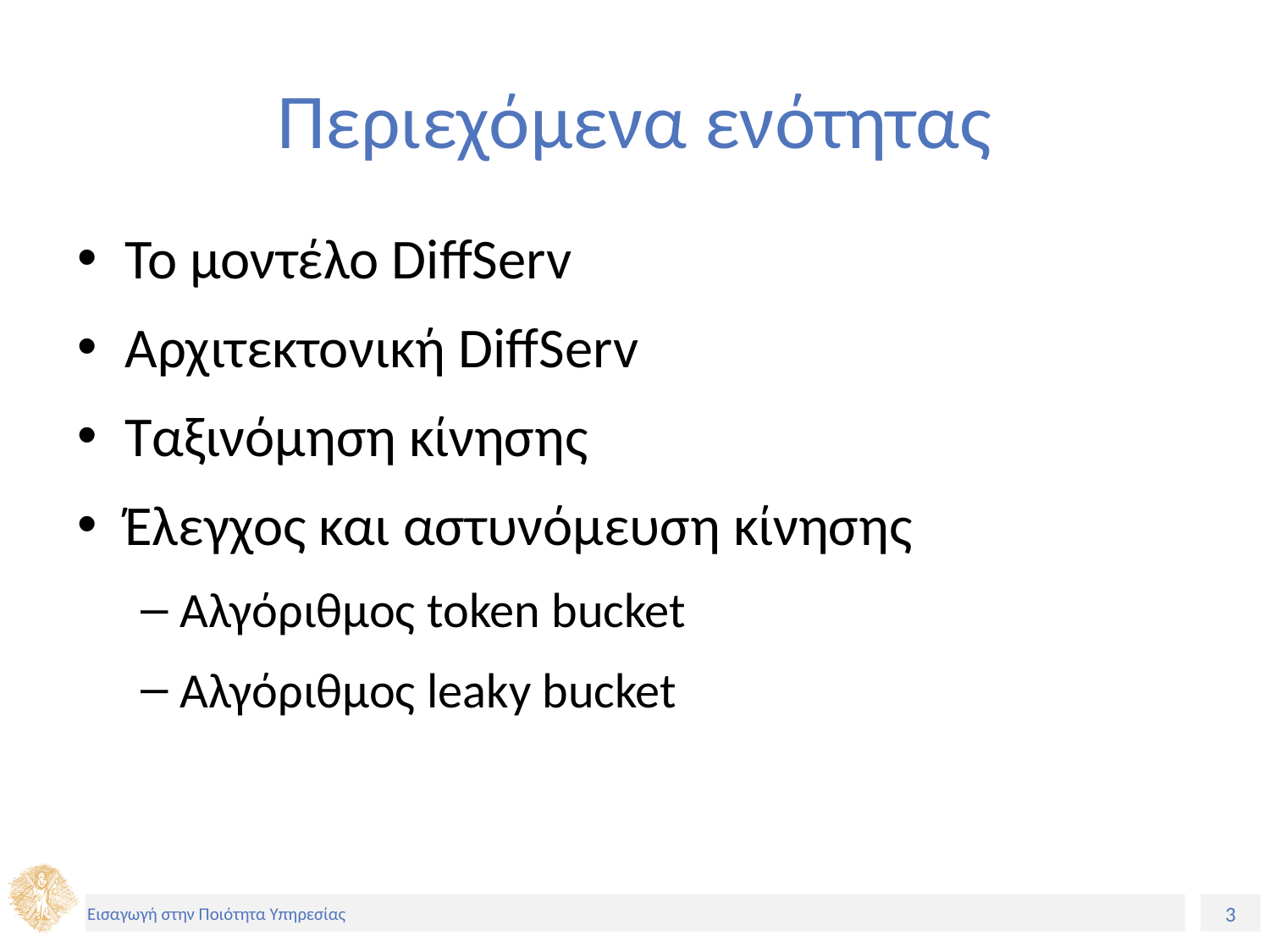

# Περιεχόμενα ενότητας
Το μοντέλο DiffServ
Αρχιτεκτονική DiffServ
Ταξινόμηση κίνησης
Έλεγχος και αστυνόμευση κίνησης
Αλγόριθμος token bucket
Αλγόριθμος leaky bucket